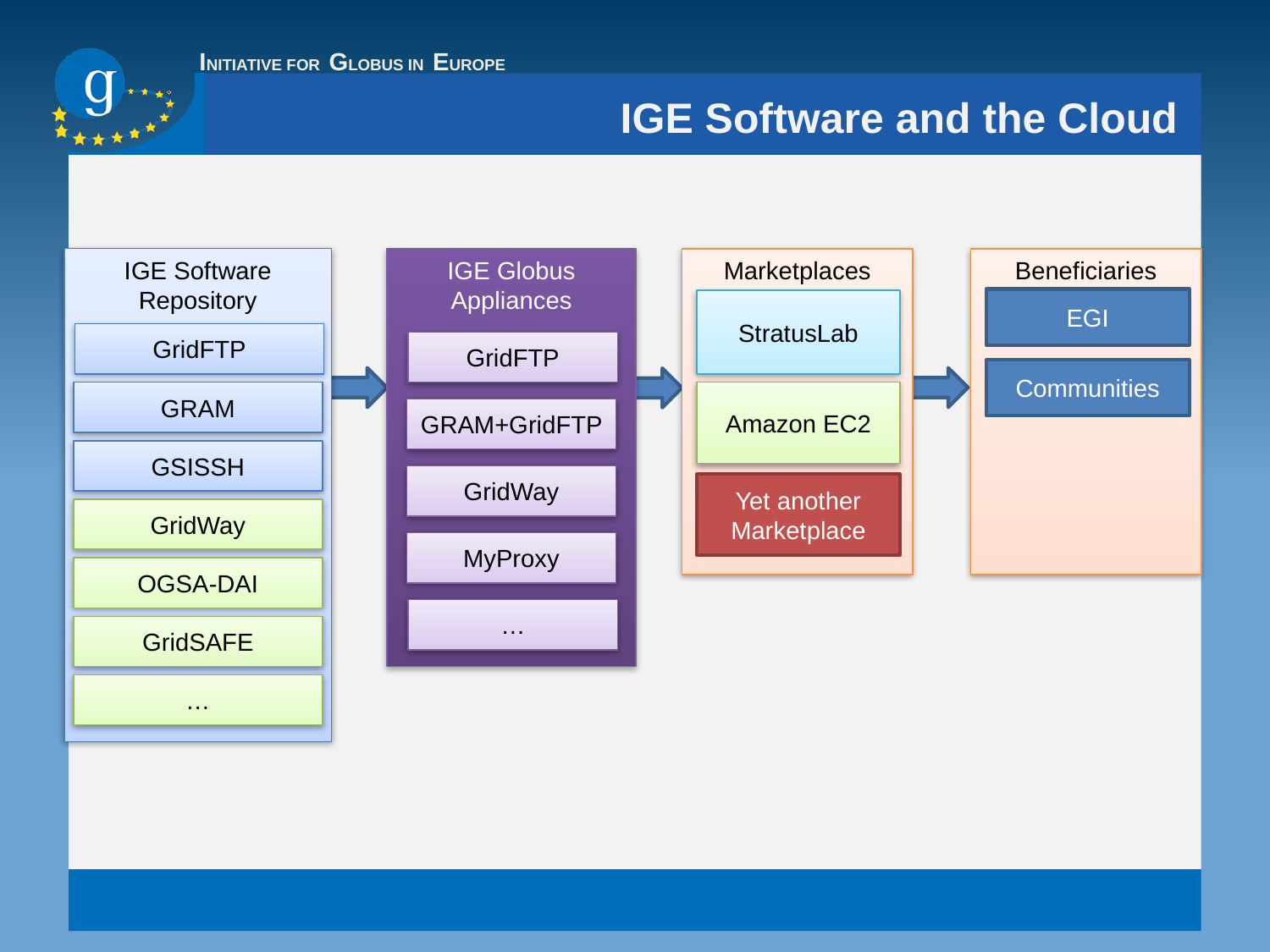

# IGE Software and the Cloud

IGE Software Repository
GridFTP
GRAM
GSISSH
GridWay
OGSA-DAI
GridSAFE
…
IGE Globus Appliances
GridFTP
GRAM+GridFTP
GridWay
MyProxy
…
Marketplaces
StratusLab
Amazon EC2
Yet another Marketplace
Beneficiaries
EGI
Communities